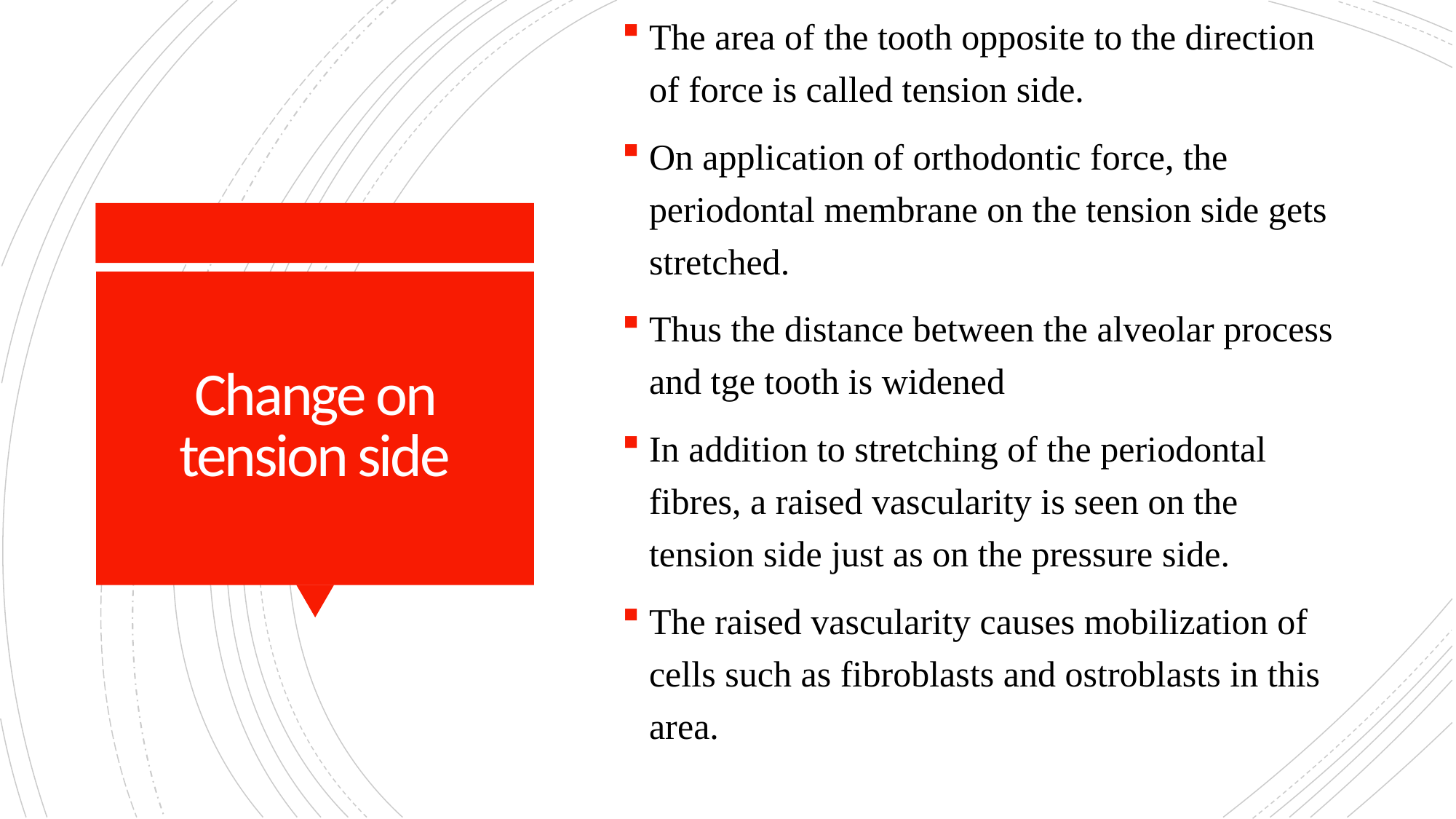

The area of the tooth opposite to the direction of force is called tension side.
On application of orthodontic force, the periodontal membrane on the tension side gets stretched.
Thus the distance between the alveolar process and tge tooth is widened
In addition to stretching of the periodontal fibres, a raised vascularity is seen on the tension side just as on the pressure side.
The raised vascularity causes mobilization of cells such as fibroblasts and ostroblasts in this area.

# Change on tension side